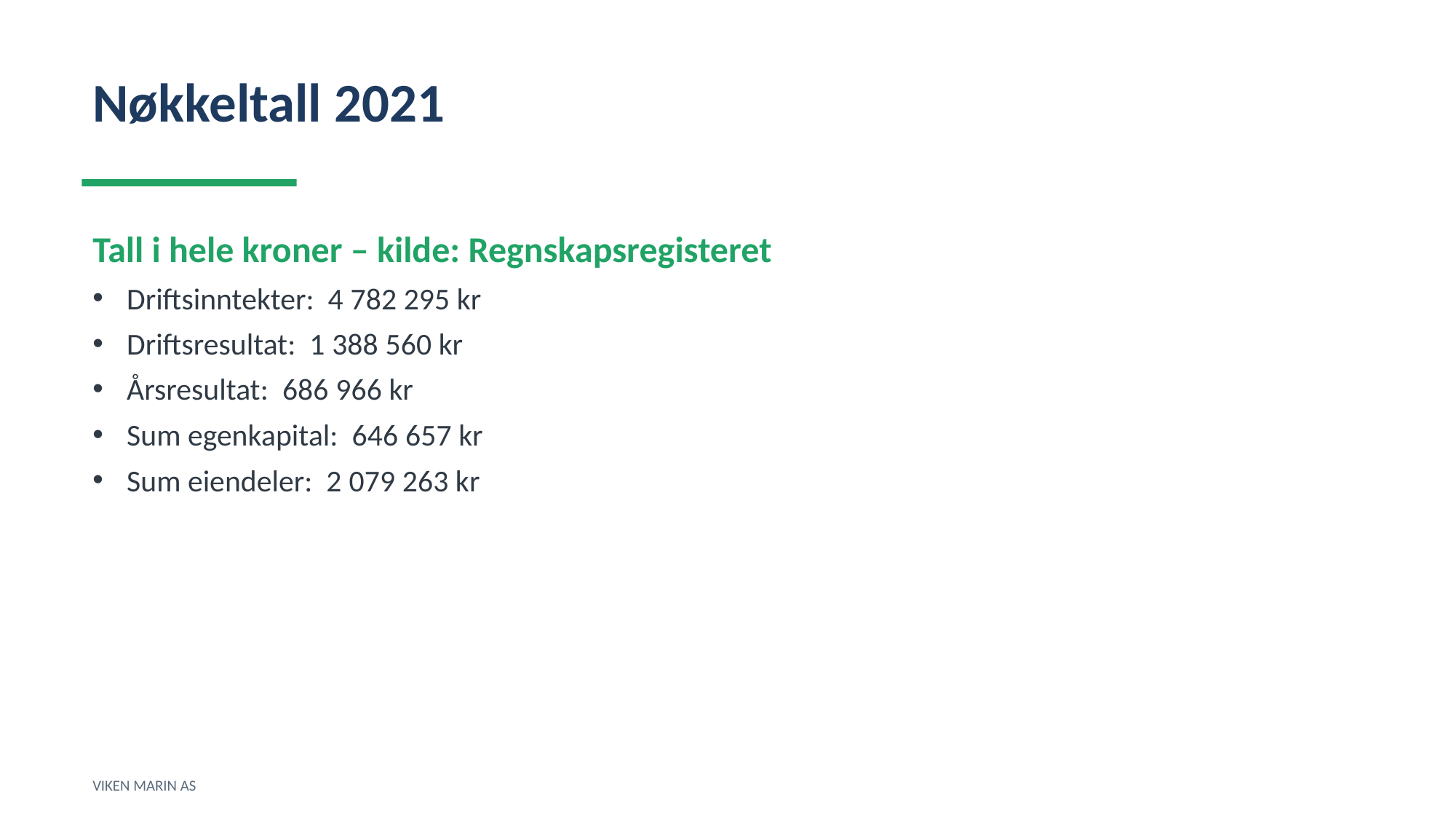

Nøkkeltall 2021

Tall i hele kroner – kilde: Regnskapsregisteret
Driftsinntekter:  4 782 295 kr
Driftsresultat:  1 388 560 kr
Årsresultat:  686 966 kr
Sum egenkapital:  646 657 kr
Sum eiendeler:  2 079 263 kr
VIKEN MARIN AS